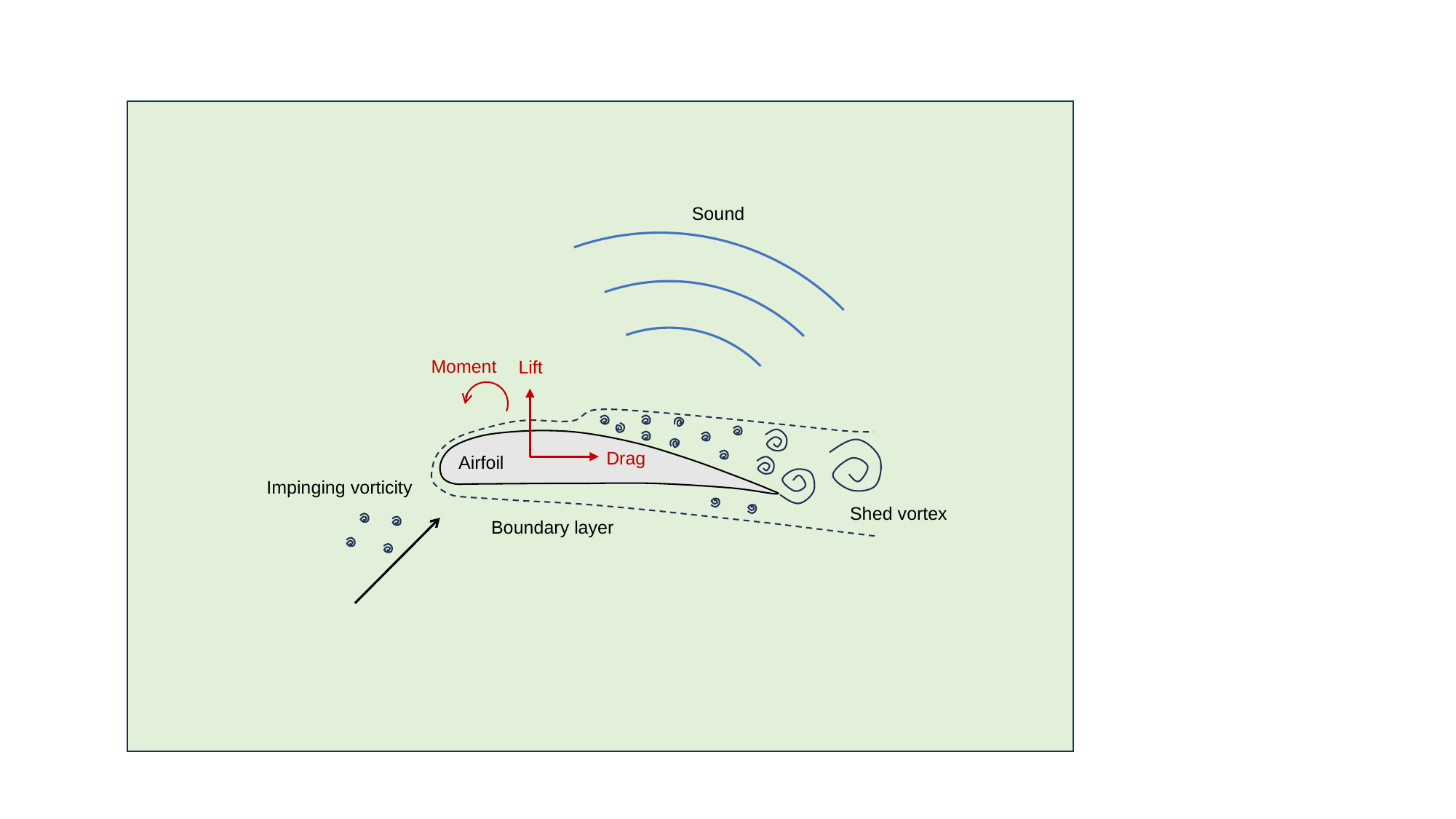

Sound

Moment
Lift

Drag
Airfoil

Impinging vorticity
Shed vortex

Boundary layer